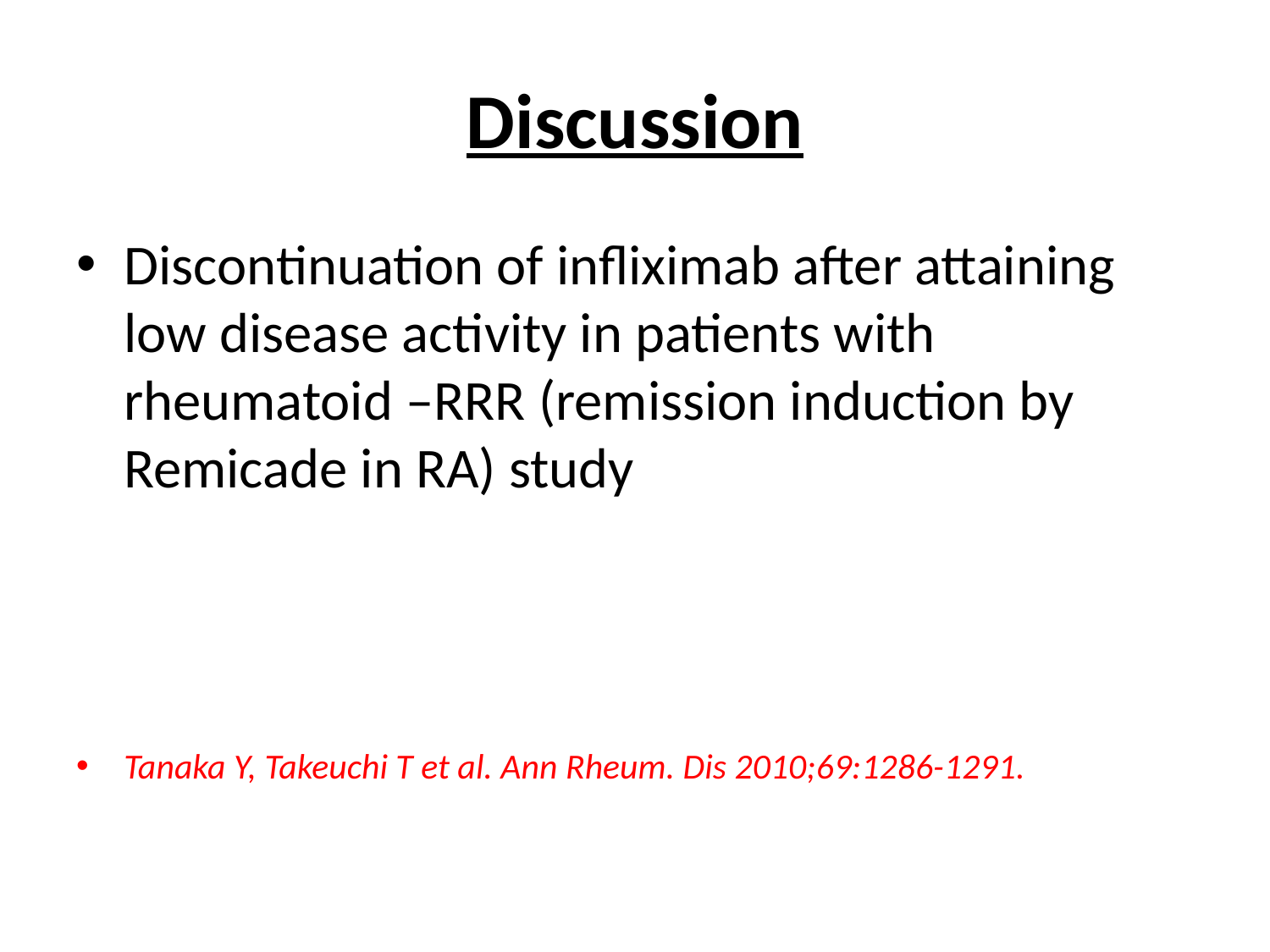

# Discussion
Discontinuation of infliximab after attaining low disease activity in patients with rheumatoid –RRR (remission induction by Remicade in RA) study

Tanaka Y, Takeuchi T et al. Ann Rheum. Dis 2010;69:1286-1291.